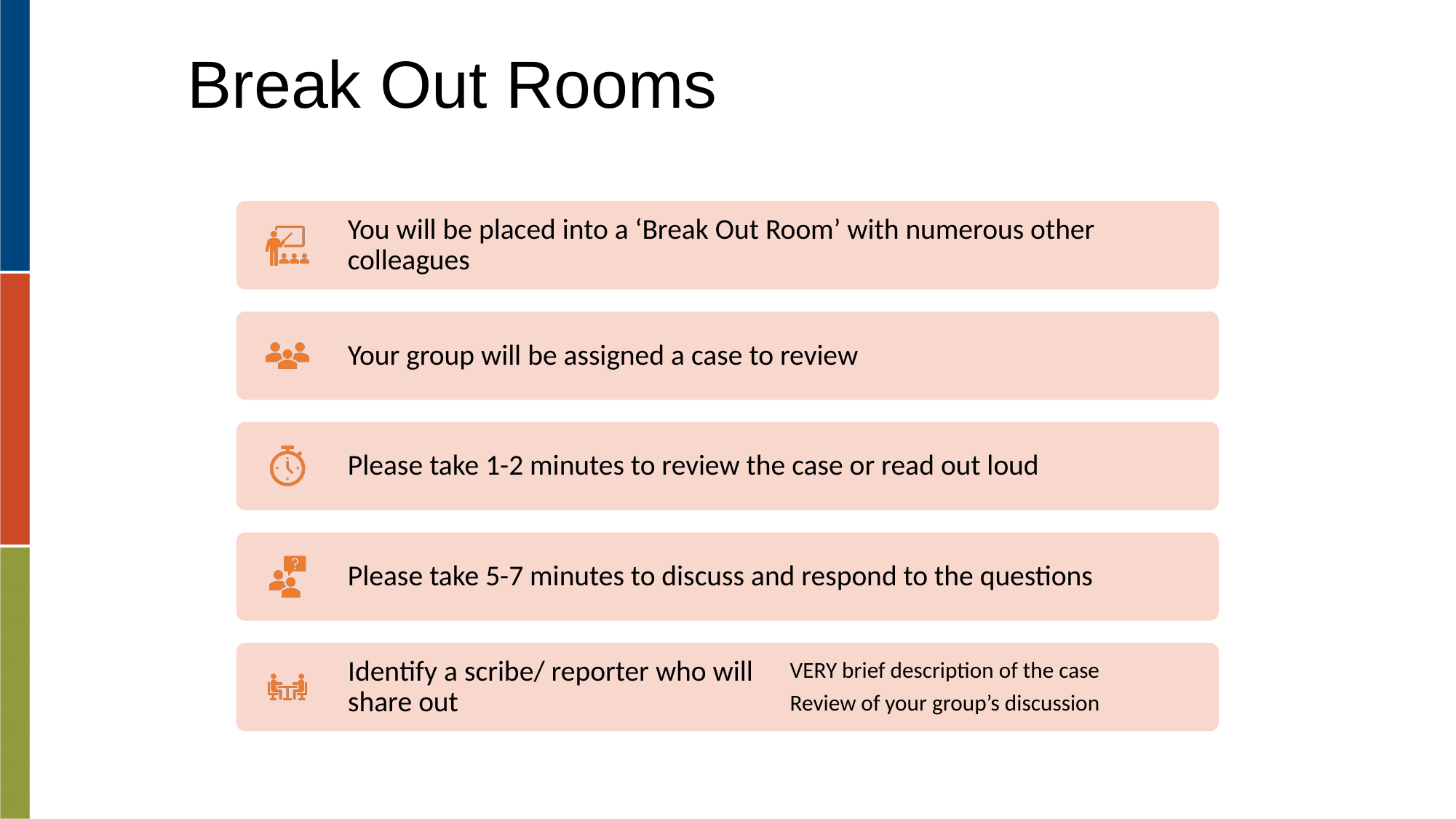

# Break Out Rooms
You will be placed into a ‘Break Out Room’ with numerous other colleagues
Your group will be assigned a case to review
Please take 1-2 minutes to review the case or read out loud
Please take 5-7 minutes to discuss and respond to the questions
Identify a scribe/ reporter who will share out
VERY brief description of the case
Review of your group’s discussion